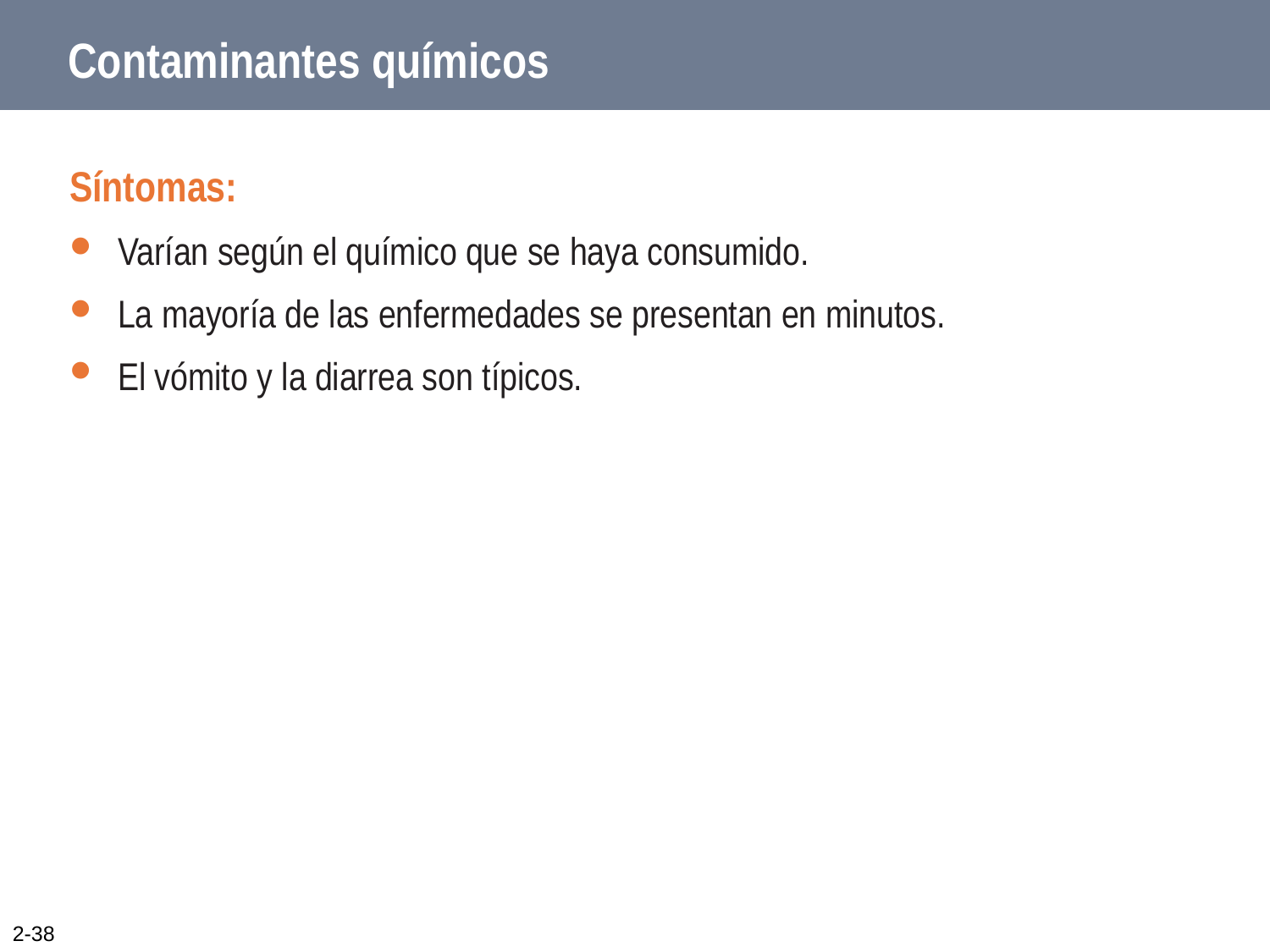

# Contaminantes químicos
Síntomas:
Varían según el químico que se haya consumido.
La mayoría de las enfermedades se presentan en minutos.
El vómito y la diarrea son típicos.
2-38